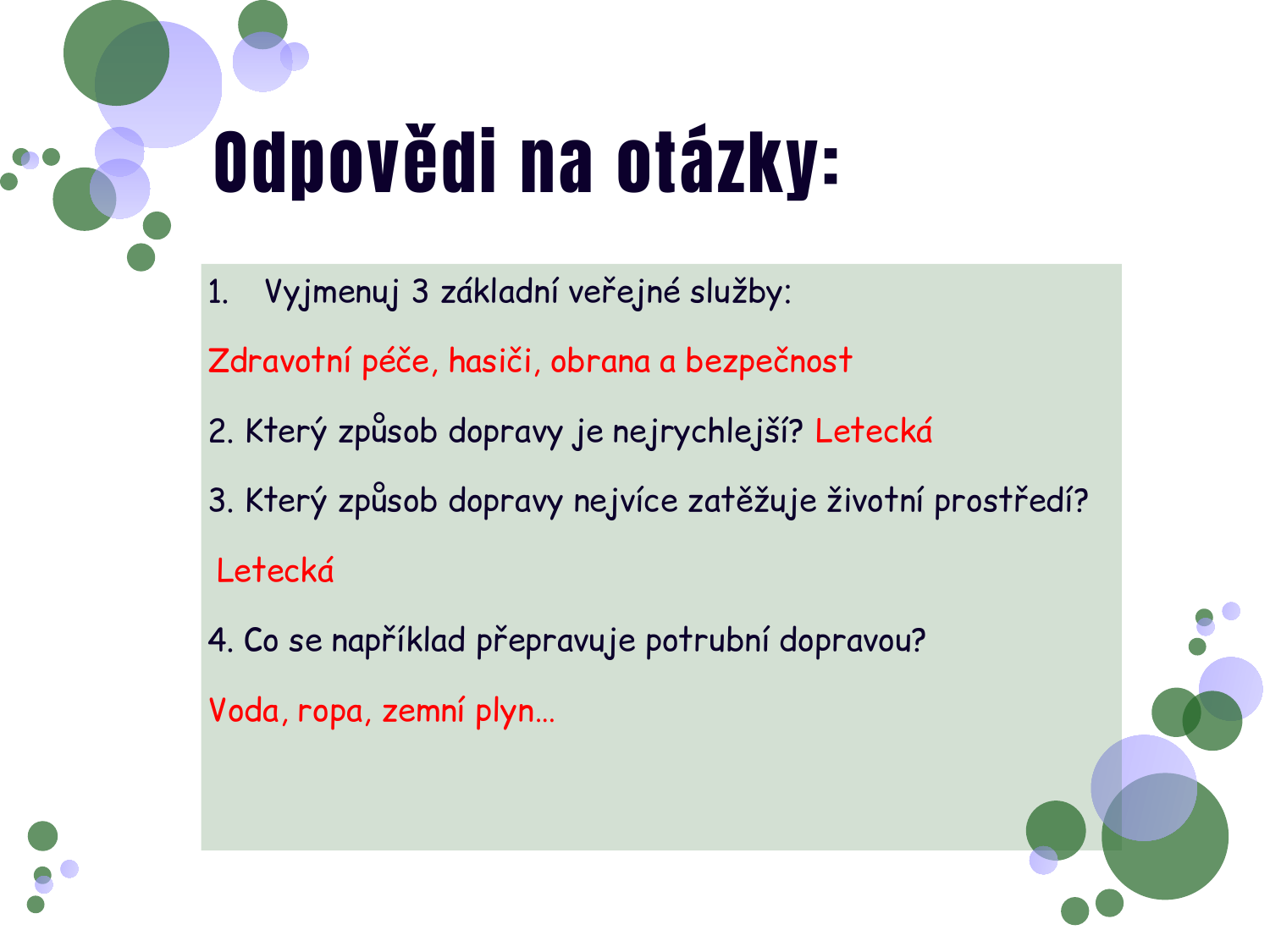

# Odpovědi na otázky:
Vyjmenuj 3 základní veřejné služby:
Zdravotní péče, hasiči, obrana a bezpečnost
2. Který způsob dopravy je nejrychlejší? Letecká
3. Který způsob dopravy nejvíce zatěžuje životní prostředí?
 Letecká
4. Co se například přepravuje potrubní dopravou?
Voda, ropa, zemní plyn…